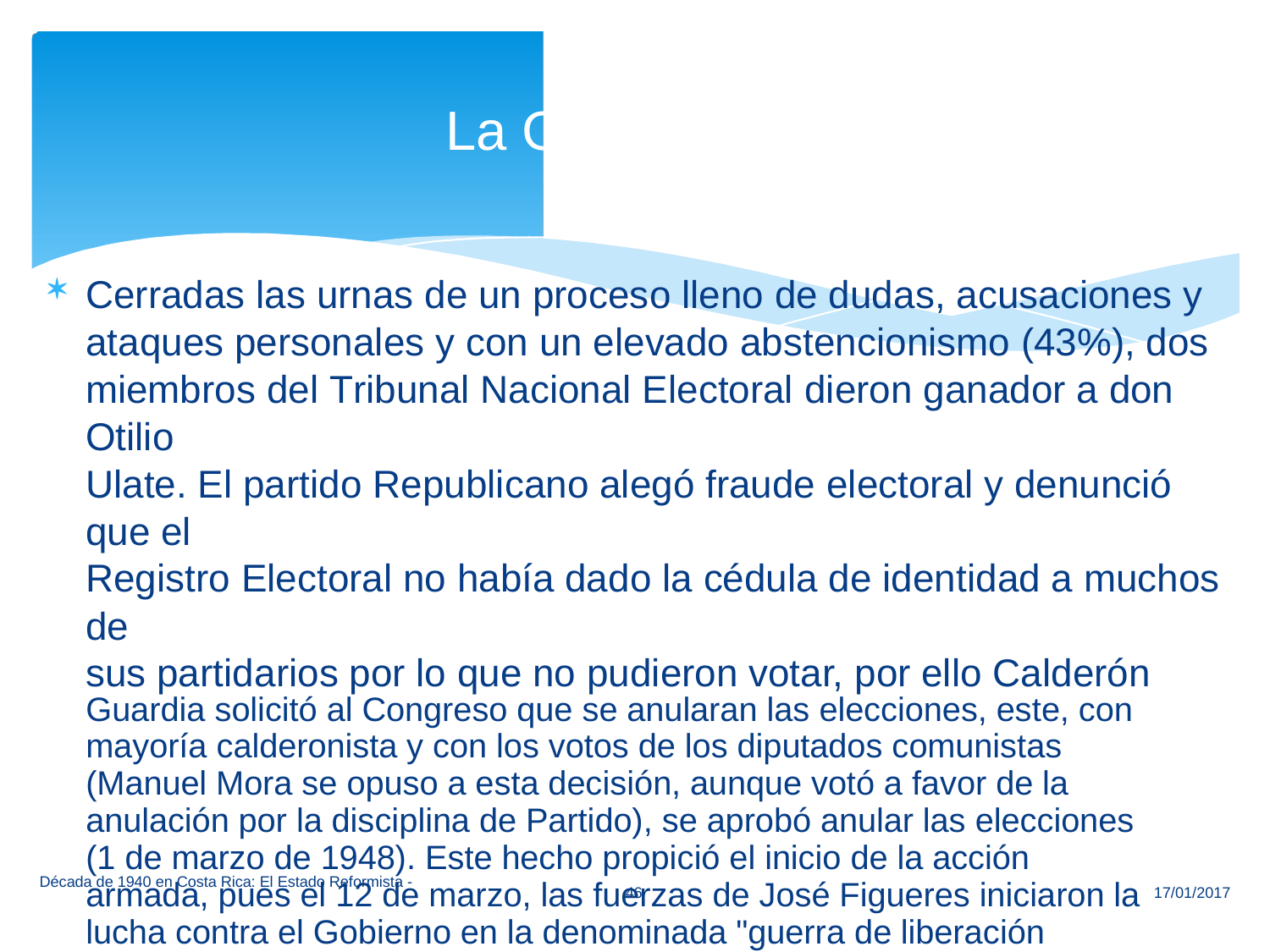

La Guerra Civil

∗
Cerradas las urnas de un proceso lleno de dudas, acusaciones y
ataques personales y con un elevado abstencionismo (43%), dos
miembros del Tribunal Nacional Electoral dieron ganador a don Otilio
Ulate. El partido Republicano alegó fraude electoral y denunció que el
Registro Electoral no había dado la cédula de identidad a muchos de
sus partidarios por lo que no pudieron votar, por ello Calderón
Guardia solicitó al Congreso que se anularan las elecciones, este, con
mayoría calderonista y con los votos de los diputados comunistas
(Manuel Mora se opuso a esta decisión, aunque votó a favor de la
anulación por la disciplina de Partido), se aprobó anular las elecciones
(1 de marzo de 1948). Este hecho propició el inicio de la acción
armada, pues el 12 de marzo, las fuerzas de José Figueres iniciaron la
lucha contra el Gobierno en la denominada "guerra de liberación
nacional".
Década de 1940 en Costa Rica: El Estado Reformista -

46
17/01/2017